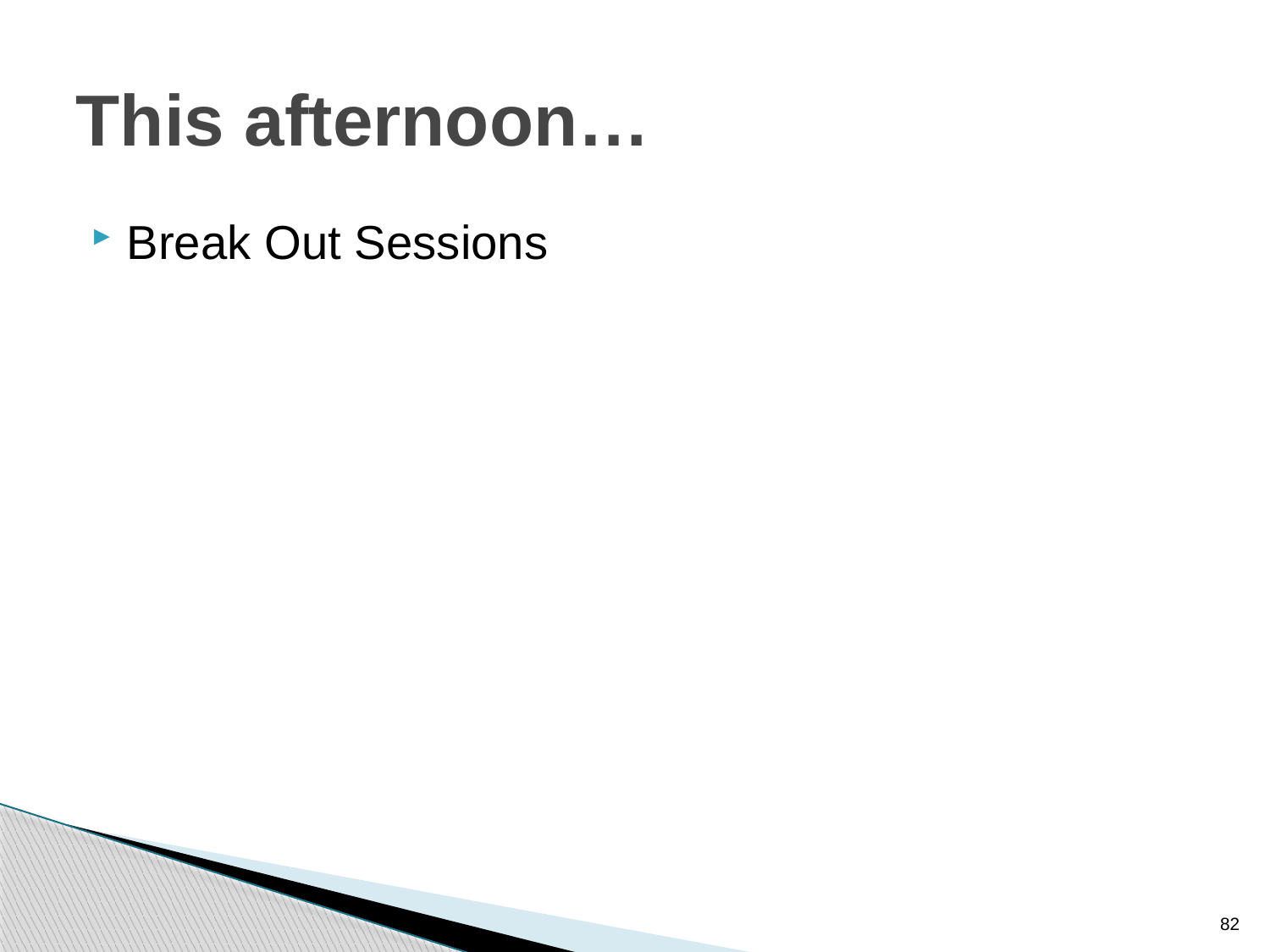

# This afternoon…
Break Out Sessions

82